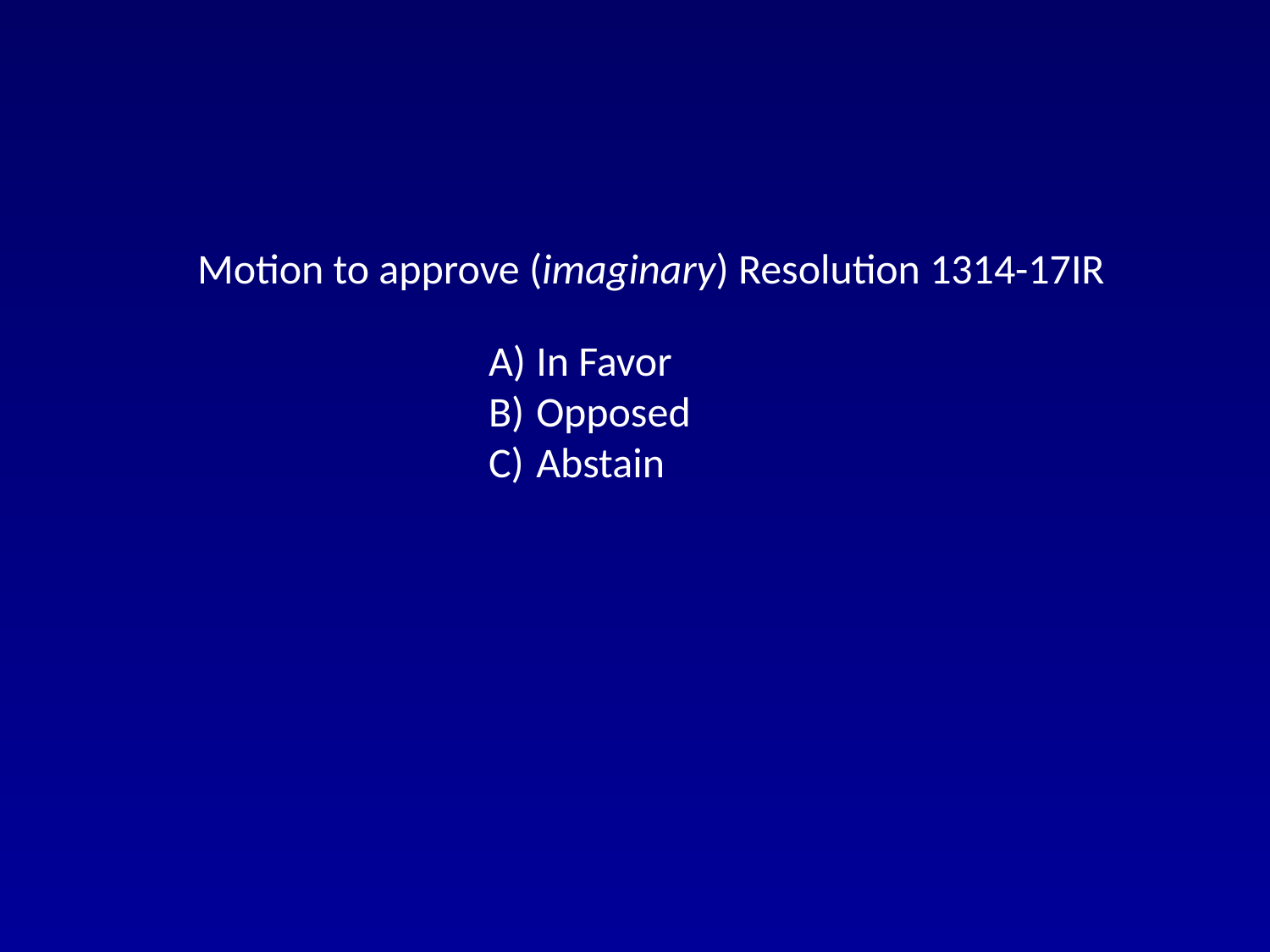

Motion to approve (imaginary) Resolution 1314-17IR
In Favor
Opposed
Abstain